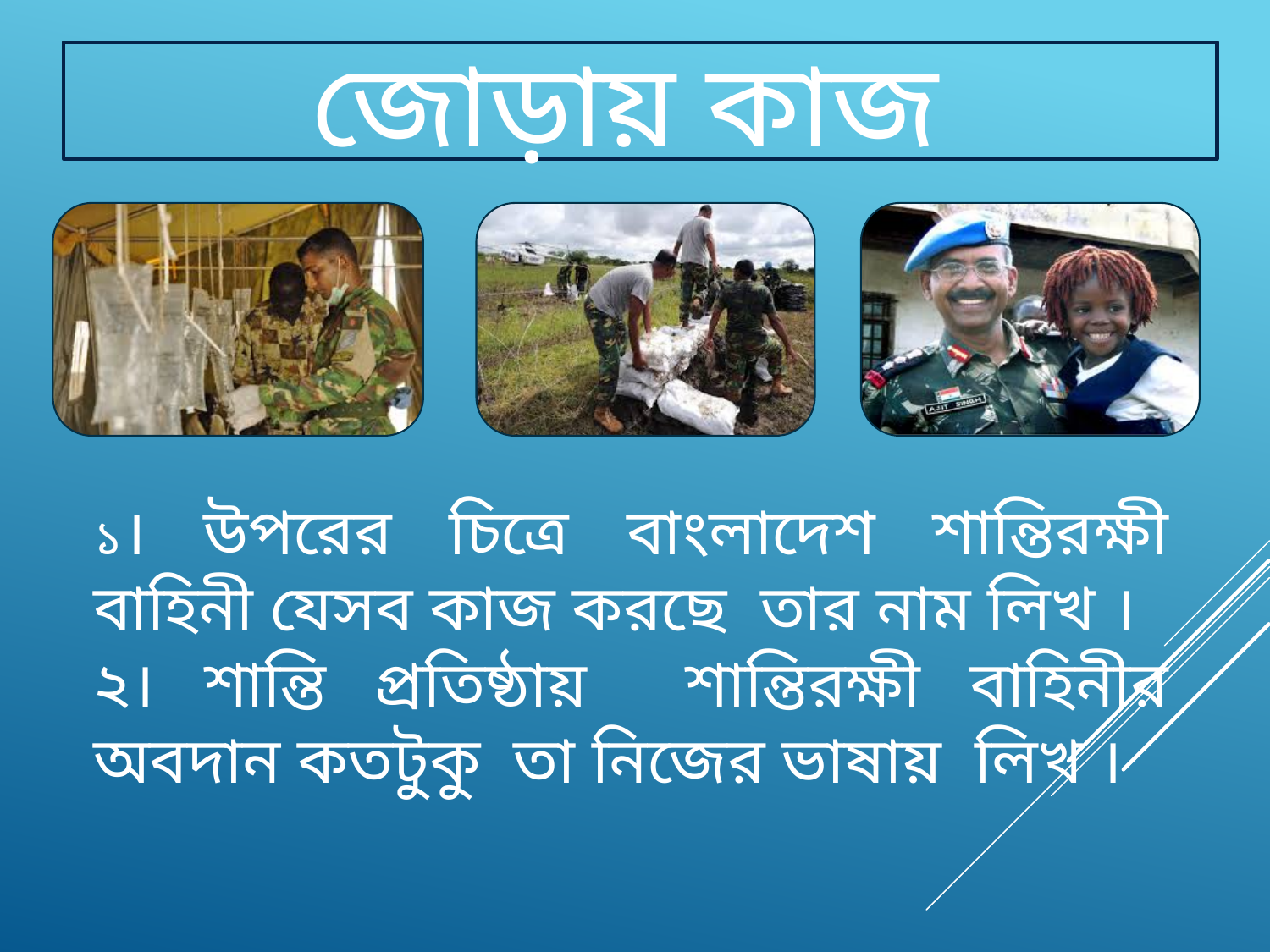

# জোড়ায় কাজ

১। উপরের চিত্রে বাংলাদেশ শান্তিরক্ষী বাহিনী যেসব কাজ করছে  তার নাম লিখ ।
২। শান্তি প্রতিষ্ঠায়  শান্তিরক্ষী বাহিনীর অবদান কতটুকু  তা নিজের ভাষায়  লিখ ।